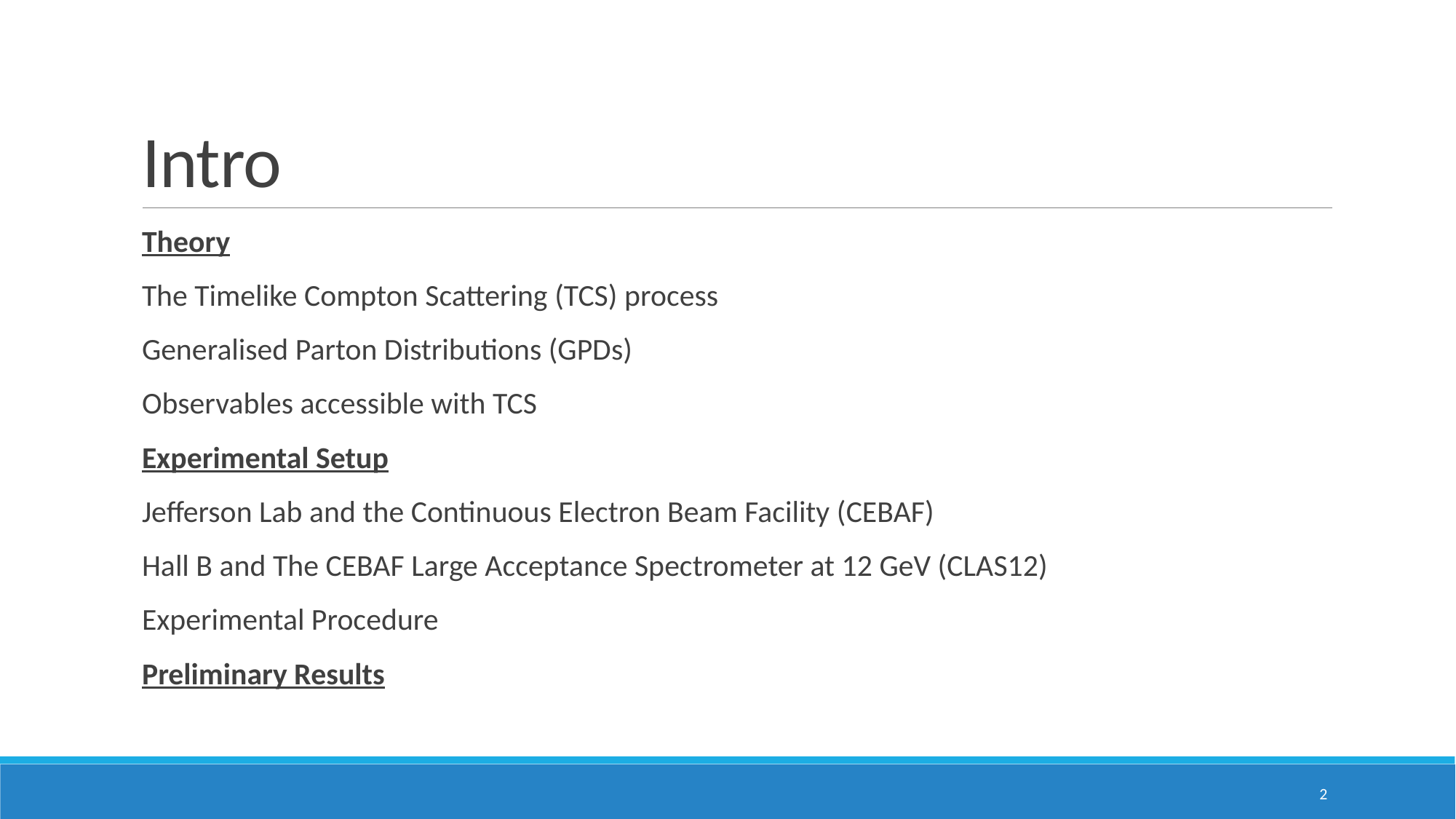

# Intro
Theory
The Timelike Compton Scattering (TCS) process
Generalised Parton Distributions (GPDs)
Observables accessible with TCS
Experimental Setup
Jefferson Lab and the Continuous Electron Beam Facility (CEBAF)
Hall B and The CEBAF Large Acceptance Spectrometer at 12 GeV (CLAS12)
Experimental Procedure
Preliminary Results

2